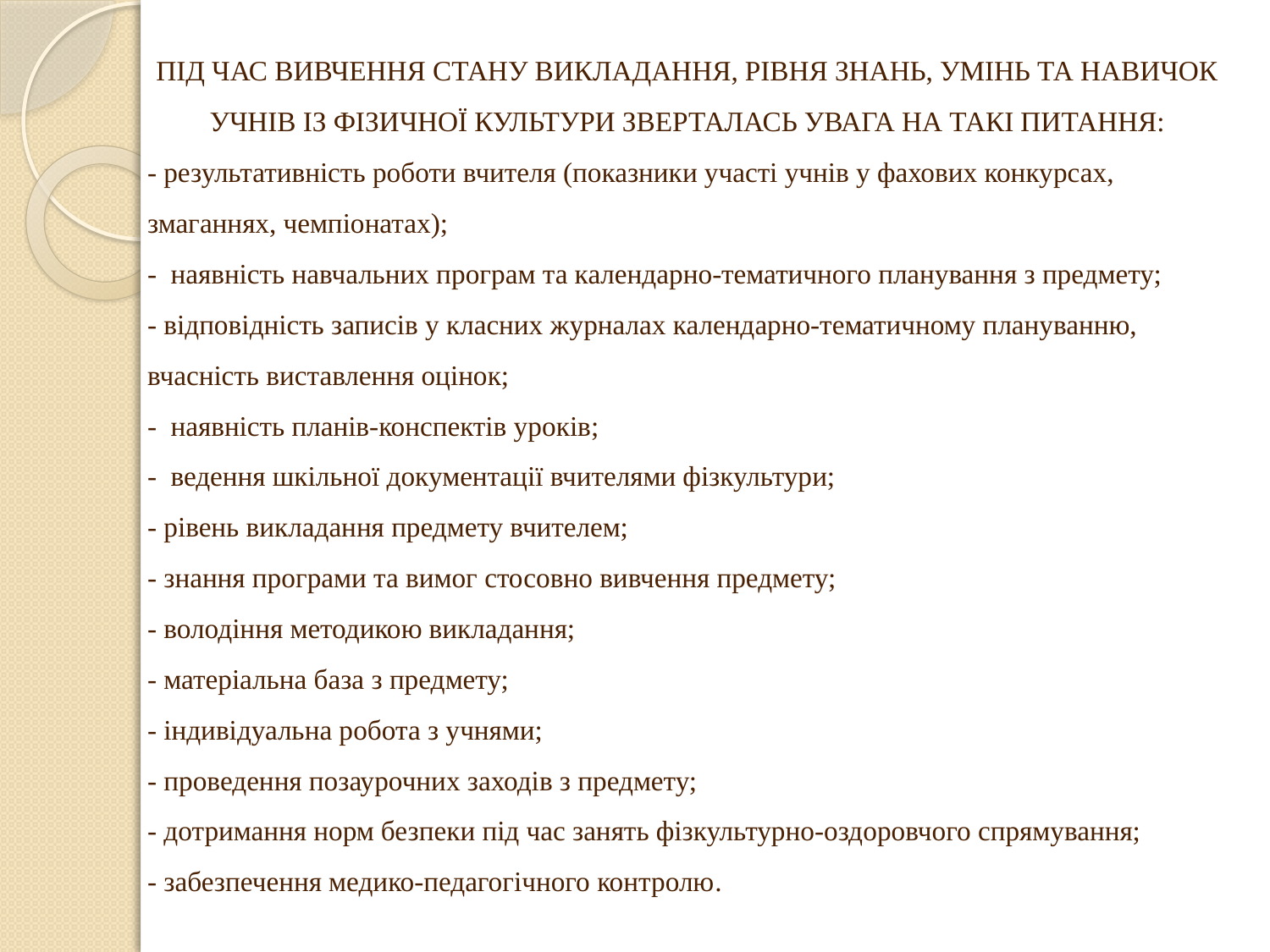

ПІД ЧАС ВИВЧЕННЯ СТАНУ ВИКЛАДАННЯ, РІВНЯ ЗНАНЬ, УМІНЬ ТА НАВИЧОК УЧНІВ ІЗ ФІЗИЧНОЇ КУЛЬТУРИ ЗВЕРТАЛАСЬ УВАГА НА ТАКІ ПИТАННЯ:
- результативність роботи вчителя (показники участі учнів у фахових конкурсах, змаганнях, чемпіонатах);
-  наявність навчальних програм та календарно-тематичного планування з предмету;
- відповідність записів у класних журналах календарно-тематичному плануванню, вчасність виставлення оцінок;
-  наявність планів-конспектів уроків;
-  ведення шкільної документації вчителями фізкультури;
- рівень викладання предмету вчителем;
- знання програми та вимог стосовно вивчення предмету;
- володіння методикою викладання;
- матеріальна база з предмету;
- індивідуальна робота з учнями;
- проведення позаурочних заходів з предмету;
- дотримання норм безпеки під час занять фізкультурно-оздоровчого спрямування;
- забезпечення медико-педагогічного контролю.